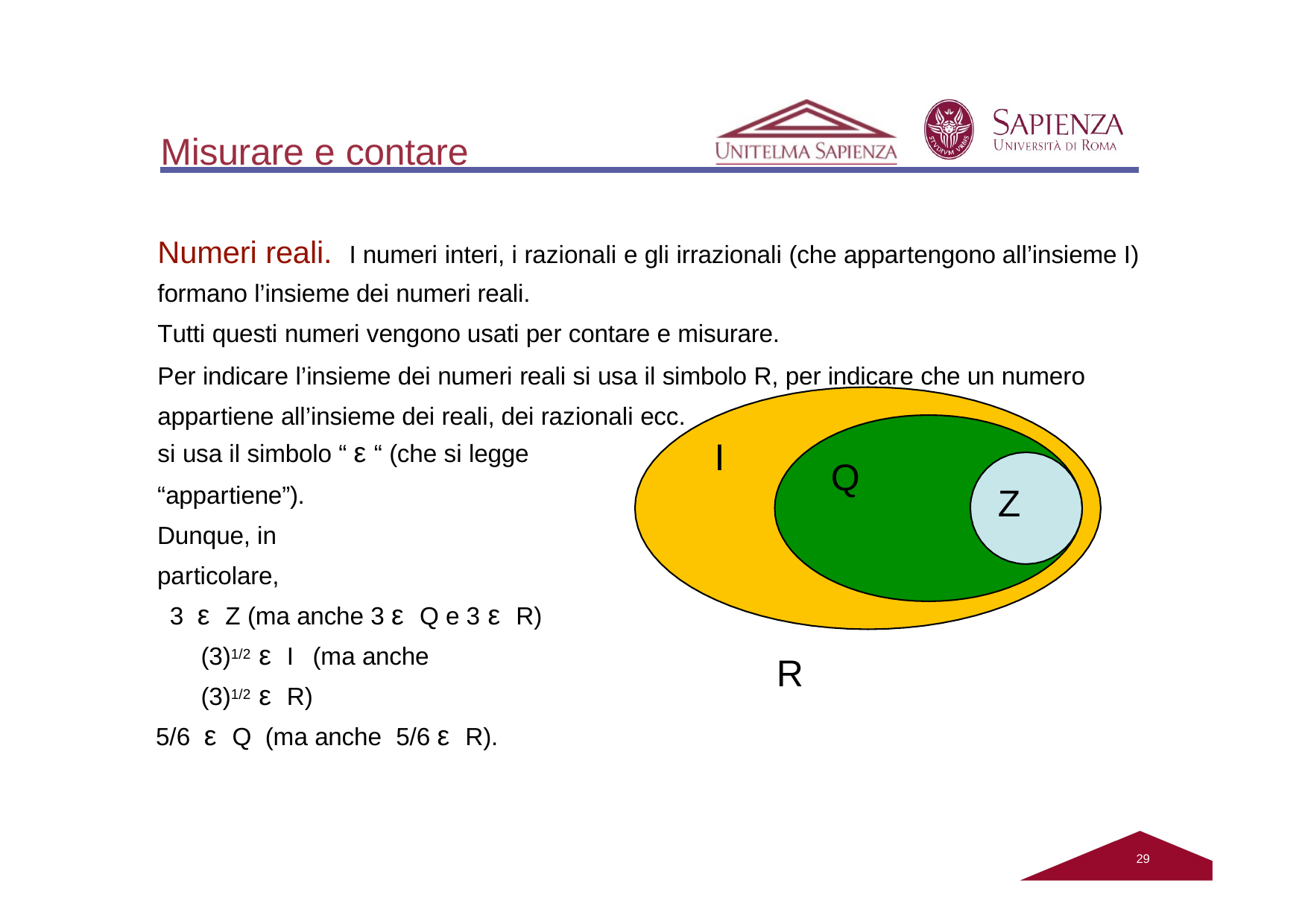

# Misurare e contare
Numeri reali.  I numeri interi, i razionali e gli irrazionali (che appartengono all’insieme I) formano l’insieme dei numeri reali.
Tutti questi numeri vengono usati per contare e misurare.
Per indicare l’insieme dei numeri reali si usa il simbolo R, per indicare che un numero appartiene all’insieme dei reali, dei razionali ecc.
si usa il simbolo “ ε “ (che si legge

I

Q
“appartiene”). Dunque, in particolare,
3  ε  Z (ma anche 3 ε  Q e 3 ε  R) (3)1/2  ε  I	(ma anche	(3)1/2  ε  R)
5/6  ε  Q  (ma anche	5/6 ε  R).
Z
R
29